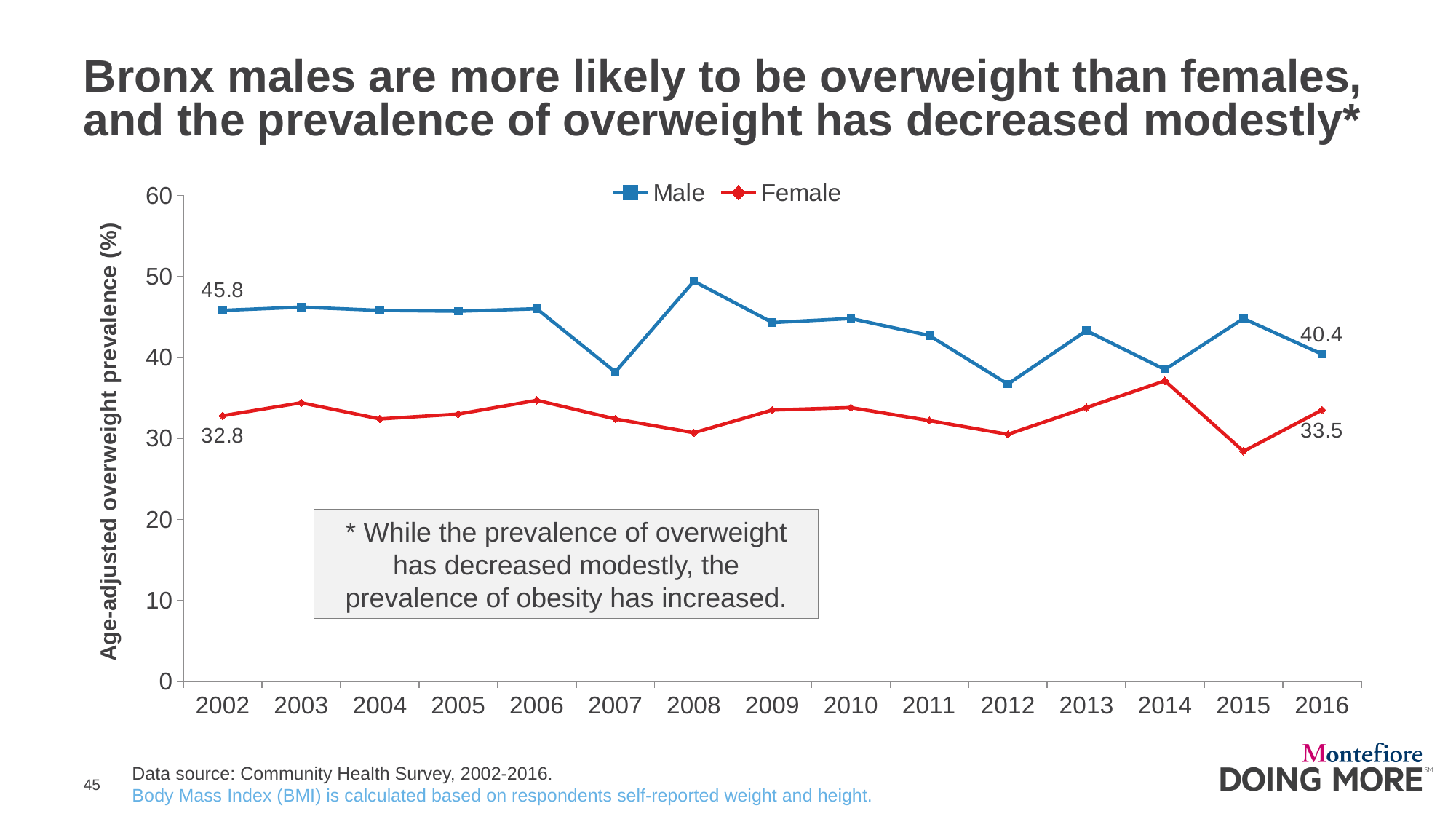

# Bronx males are more likely to be overweight than females, and the prevalence of overweight has decreased modestly*

### Chart

| Category | Male | Female |
|---|---|---|
| 2002 | 45.8 | 32.8 |
| 2003 | 46.2 | 34.4 |
| 2004 | 45.8 | 32.4 |
| 2005 | 45.7 | 33.0 |
| 2006 | 46.0 | 34.7 |
| 2007 | 38.2 | 32.4 |
| 2008 | 49.4 | 30.7 |
| 2009 | 44.3 | 33.5 |
| 2010 | 44.8 | 33.8 |
| 2011 | 42.7 | 32.2 |
| 2012 | 36.7 | 30.5 |
| 2013 | 43.3 | 33.8 |
| 2014 | 38.5 | 37.1 |
| 2015 | 44.8 | 28.4 |
| 2016 | 40.4 | 33.5 |
* While the prevalence of overweight has decreased modestly, the prevalence of obesity has increased.
Data source: Community Health Survey, 2002-2016.
Body Mass Index (BMI) is calculated based on respondents self-reported weight and height.